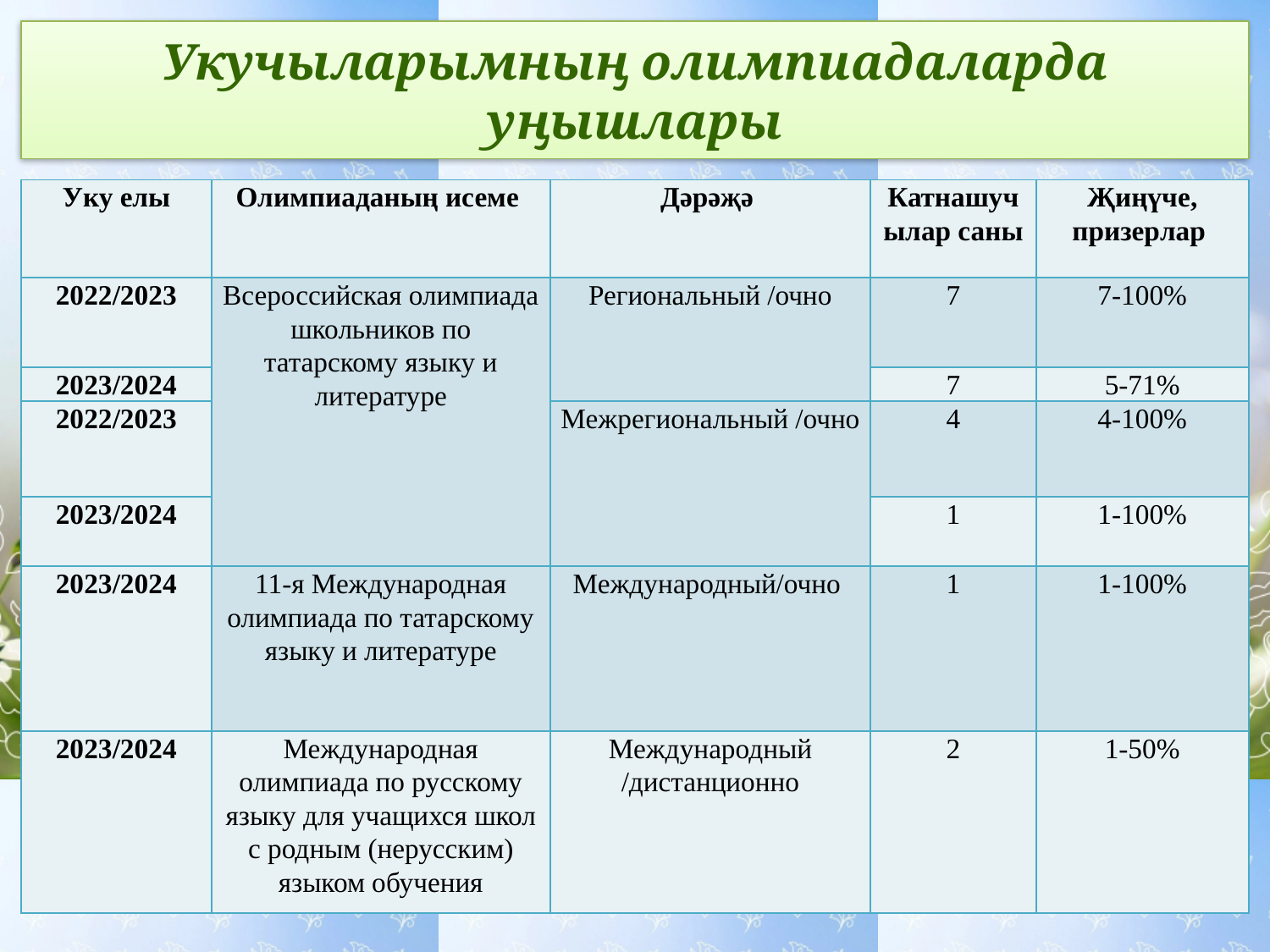

# Укучыларымның олимпиадаларда уңышлары
| Уку елы | Олимпиаданың исеме | Дәрәҗә | Катнашучылар саны | Җиңүче, призерлар |
| --- | --- | --- | --- | --- |
| 2022/2023 | Всероссийская олимпиада школьников по татарскому языку и литературе | Региональный /очно | 7 | 7-100% |
| 2023/2024 |  |  | 7 | 5-71% |
| 2022/2023 |  | Межрегиональный /очно | 4 | 4-100% |
| 2023/2024 |  |  | 1 | 1-100% |
| 2023/2024 | 11-я Международная олимпиада по татарскому языку и литературе | Международный/очно | 1 | 1-100% |
| 2023/2024 | Международная олимпиада по русскому языку для учащихся школ с родным (нерусским) языком обучения | Международный /дистанционно | 2 | 1-50% |